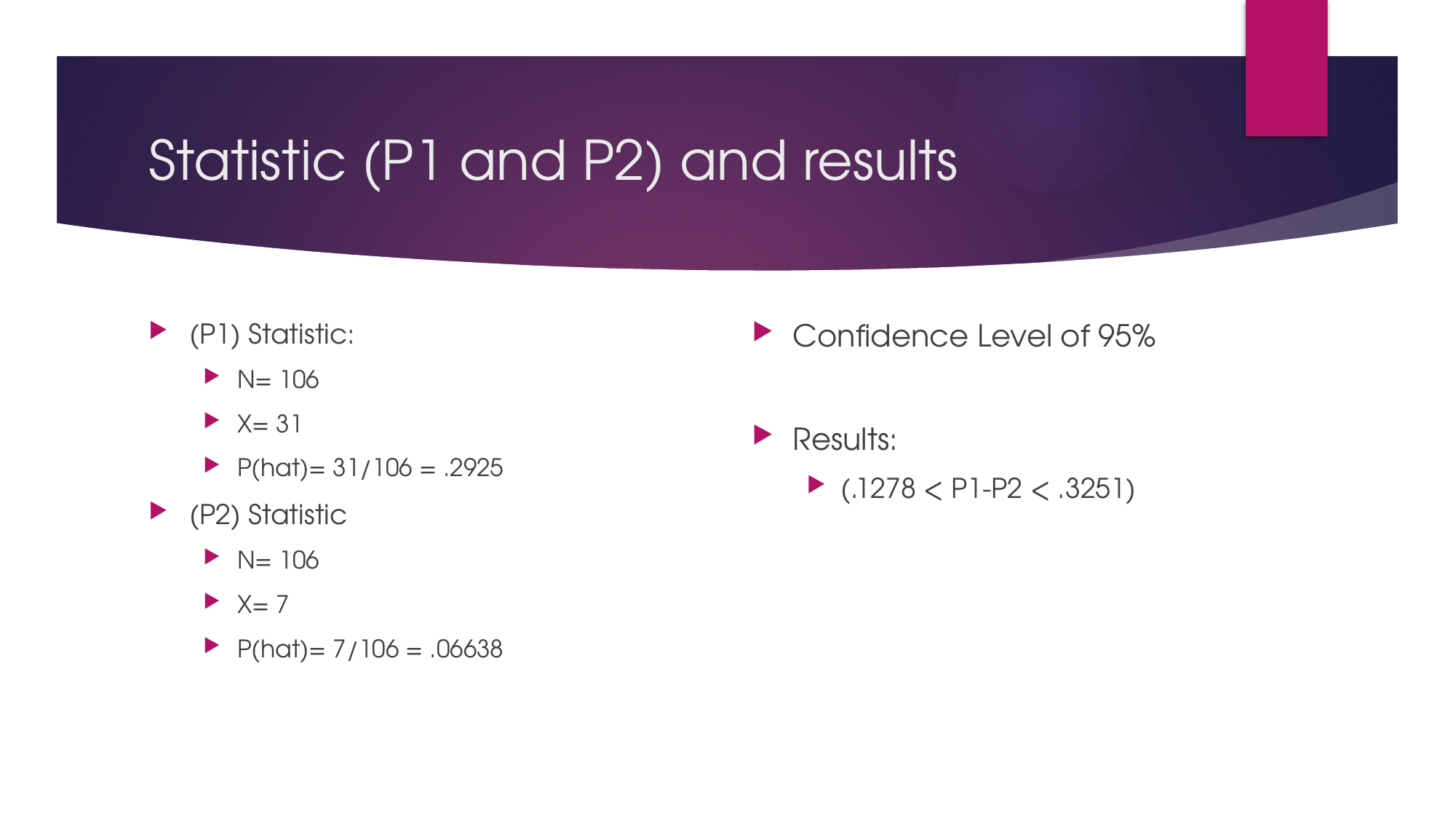

# Statistic (P1 and P2) and results
(P1) Statistic:
N= 106
X= 31
P(hat)= 31/106 = .2925
(P2) Statistic
N= 106
X= 7
P(hat)= 7/106 = .06638

Confidence Level of 95%

Results:
(.1278 < P1-P2 < .3251)